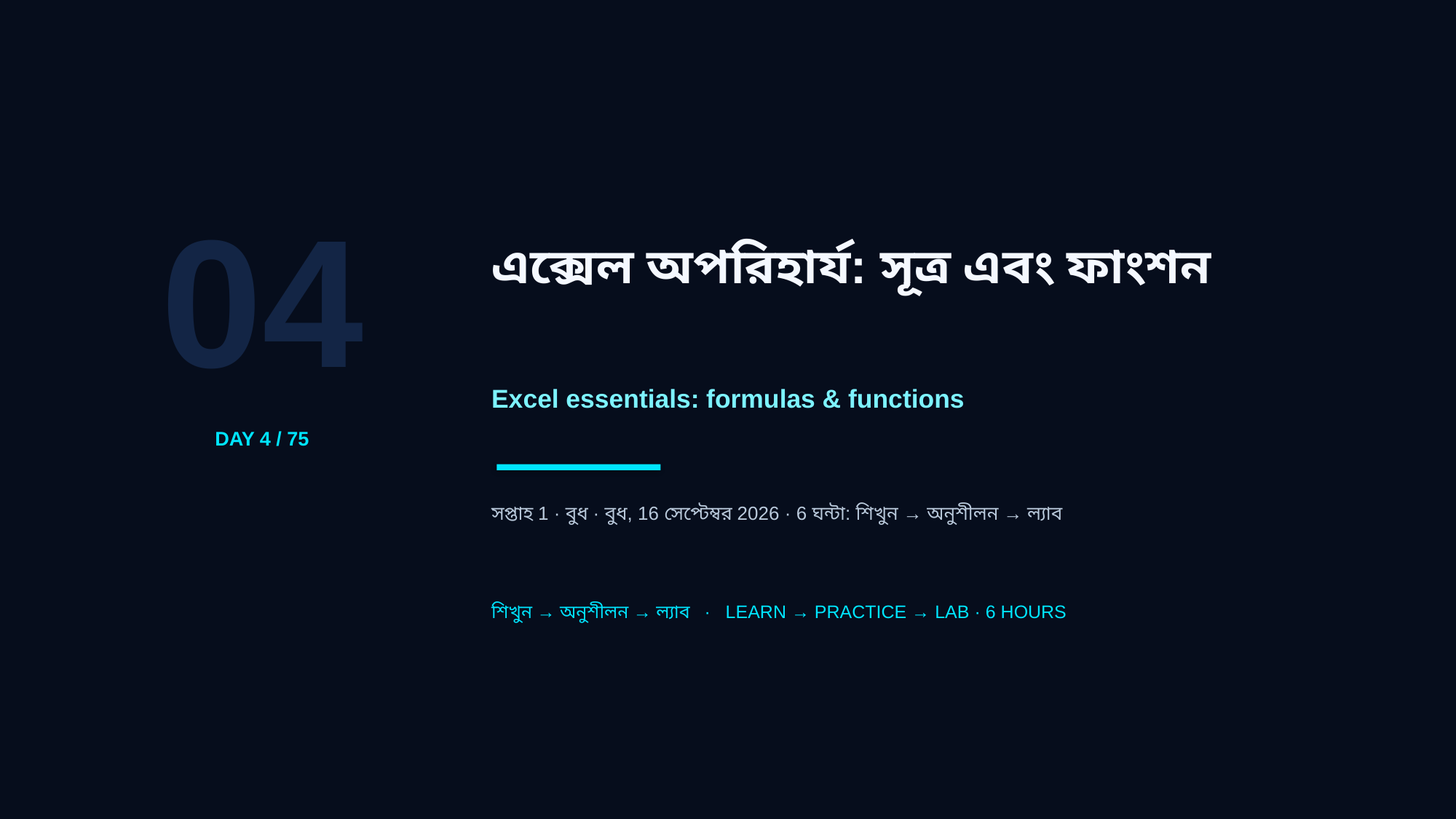

04
এক্সেল অপরিহার্য: সূত্র এবং ফাংশন
Excel essentials: formulas & functions
DAY 4 / 75

সপ্তাহ 1 · বুধ · বুধ, 16 সেপ্টেম্বর 2026 · 6 ঘন্টা: শিখুন → অনুশীলন → ল্যাব
শিখুন → অনুশীলন → ল্যাব   ·   LEARN → PRACTICE → LAB · 6 HOURS